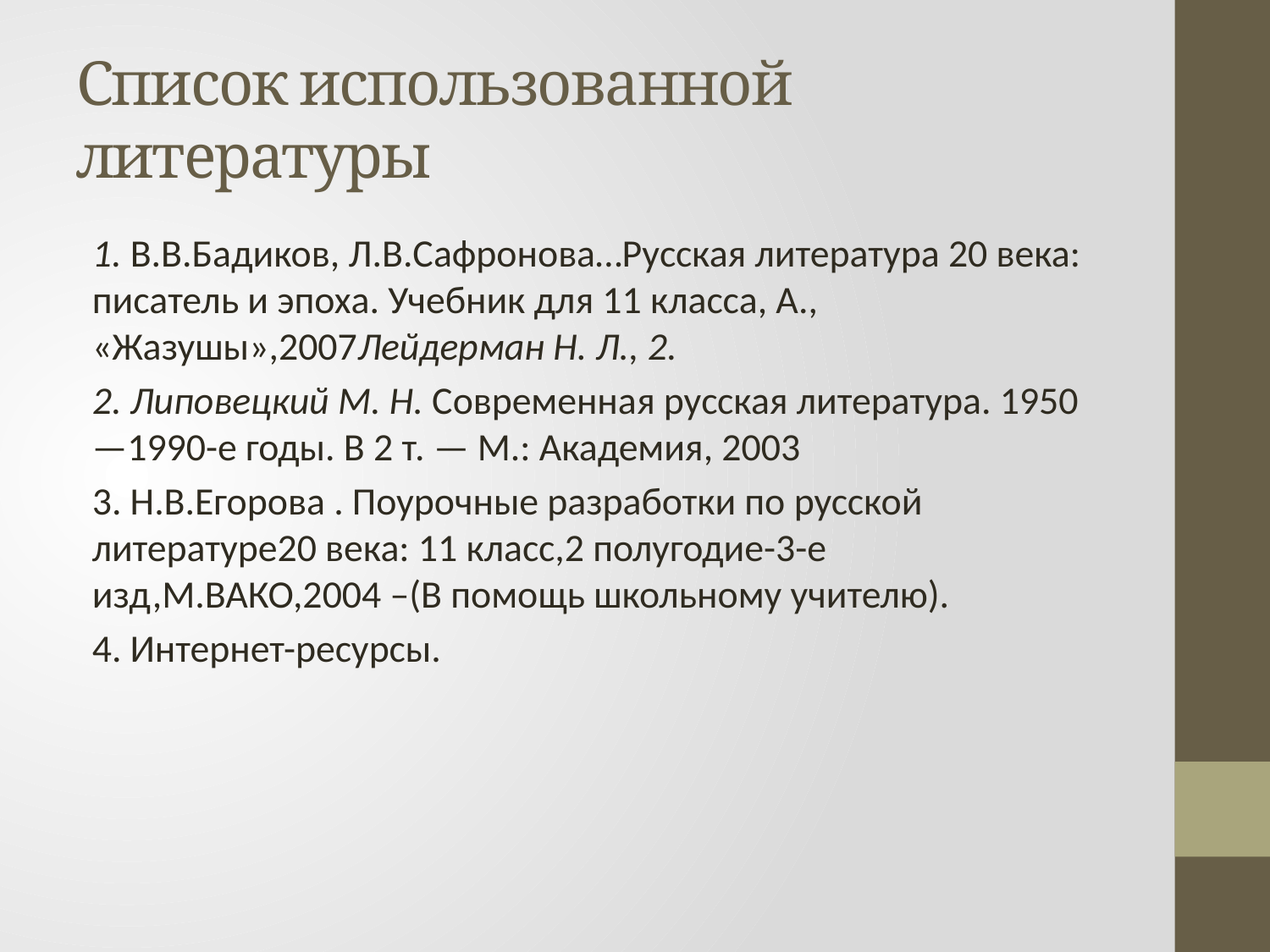

# Список использованной литературы
1. В.В.Бадиков, Л.В.Сафронова…Русская литература 20 века: писатель и эпоха. Учебник для 11 класса, А., «Жазушы»,2007Лейдерман Н. Л., 2.
2. Липовецкий М. Н. Современная русская литература. 1950—1990-е годы. В 2 т. — М.: Академия, 2003
3. Н.В.Егорова . Поурочные разработки по русской литературе20 века: 11 класс,2 полугодие-3-е изд,М.ВАКО,2004 –(В помощь школьному учителю).
4. Интернет-ресурсы.